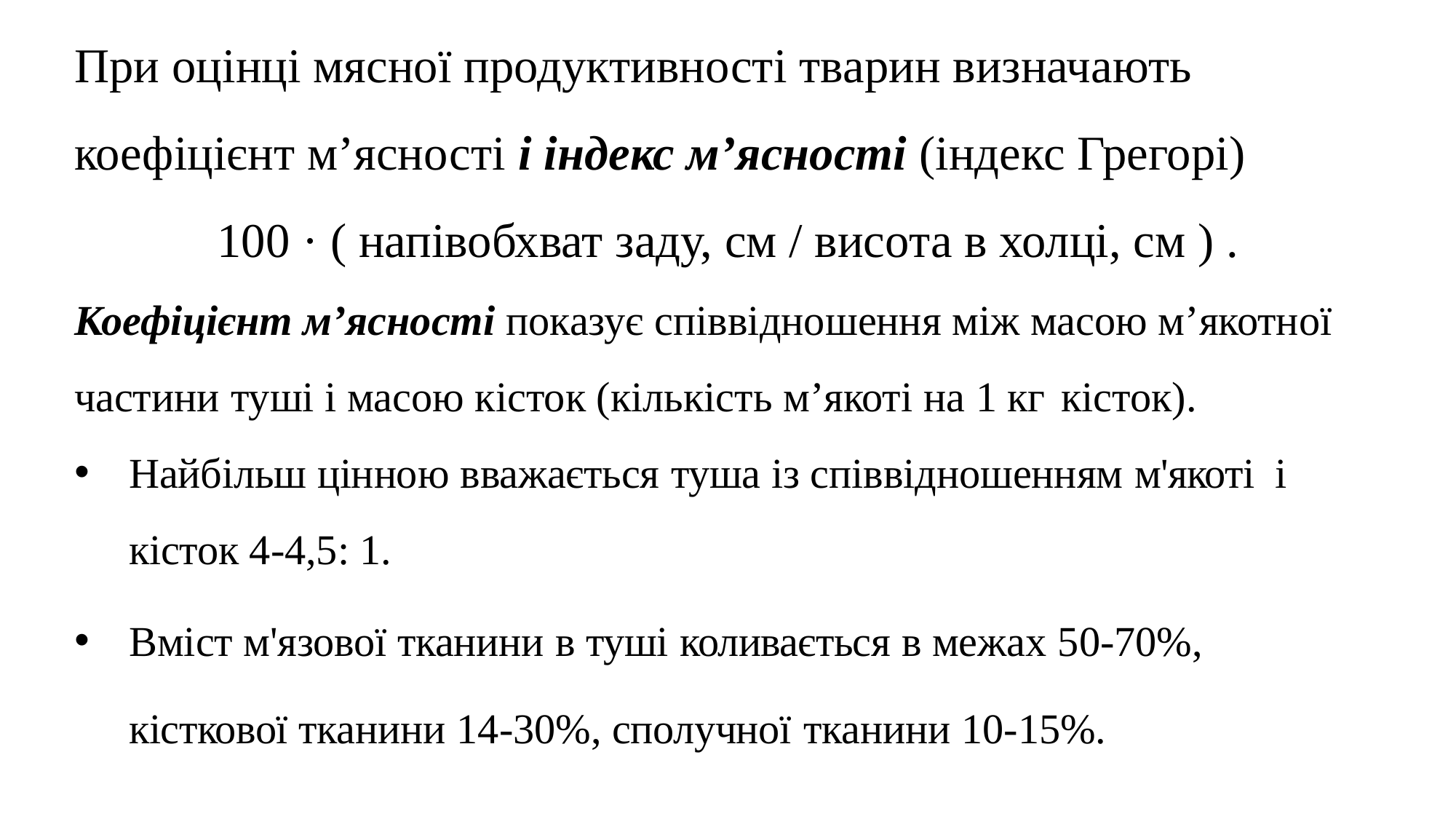

При оцінці мясної продуктивності тварин визначають коефіцієнт м’ясності і індекс м’ясності (індекс Грегорі)
100 · ( напівобхват заду, см / висота в холці, см ) .
Коефіцієнт м’ясності показує співвідношення між масою м’якотної частини туші і масою кісток (кількість м’якоті на 1 кг  кісток).
Найбільш цінною вважається туша із співвідношенням м'якоті  і кісток 4-4,5: 1.
Вміст м'язової тканини в туші коливається в межах 50-70%,  кісткової тканини 14-30%, сполучної тканини 10-15%.